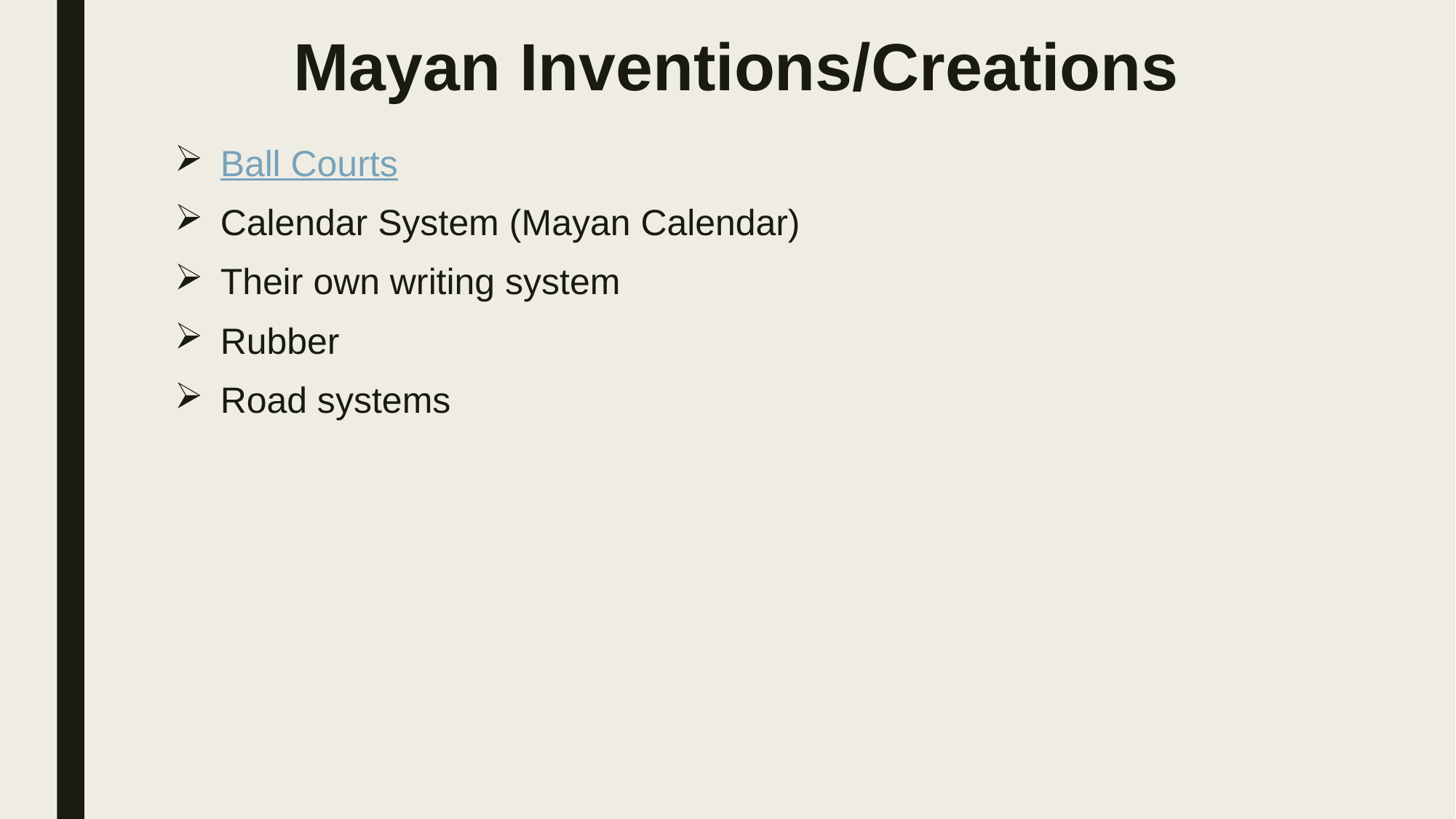

# Mayan Inventions/Creations
Ball Courts
Calendar System (Mayan Calendar)
Their own writing system
Rubber
Road systems